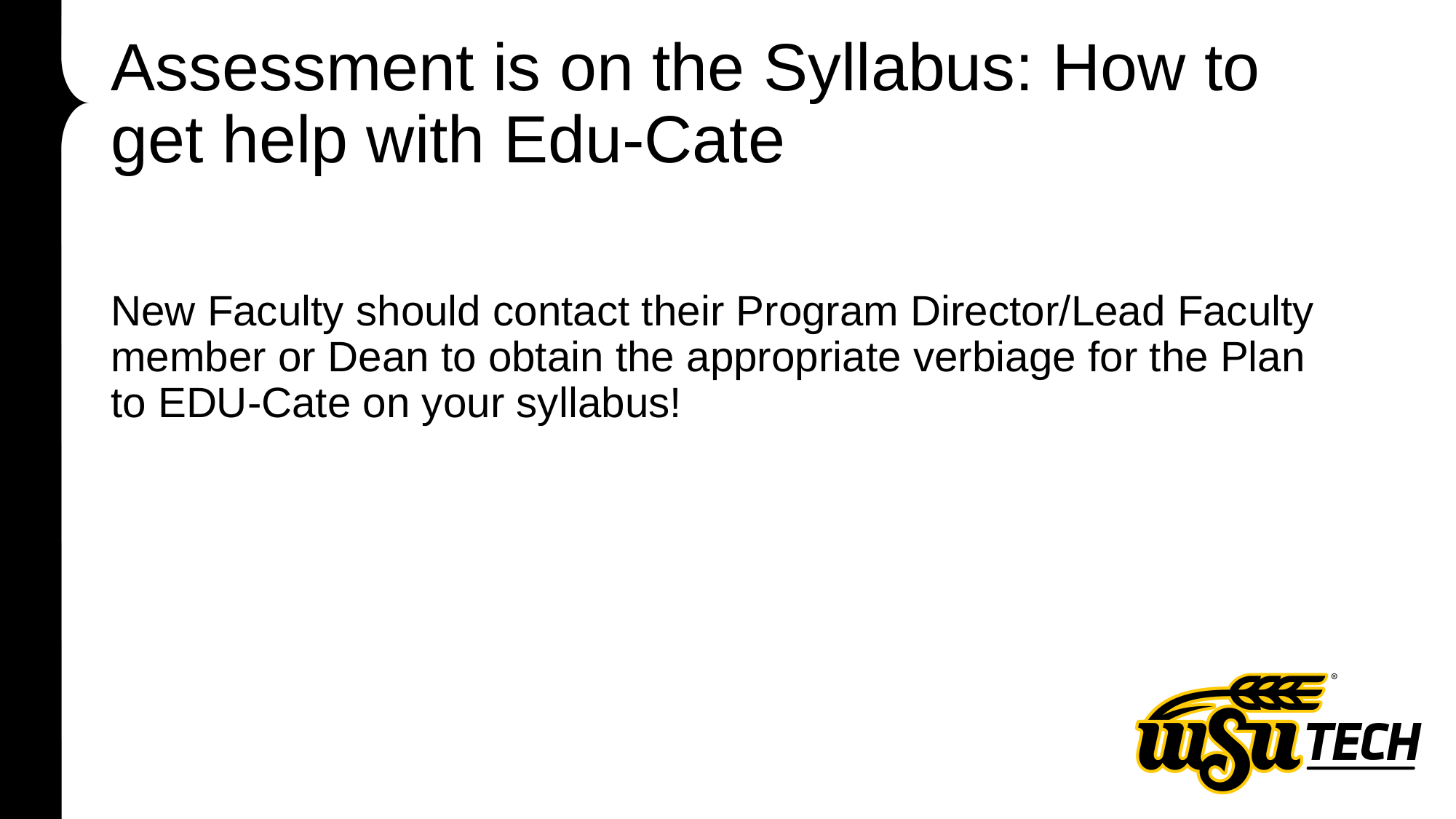

# Assessment is on the Syllabus: How to get help with Edu-Cate

New Faculty should contact their Program Director/Lead Faculty member or Dean to obtain the appropriate verbiage for the Plan to EDU-Cate on your syllabus!